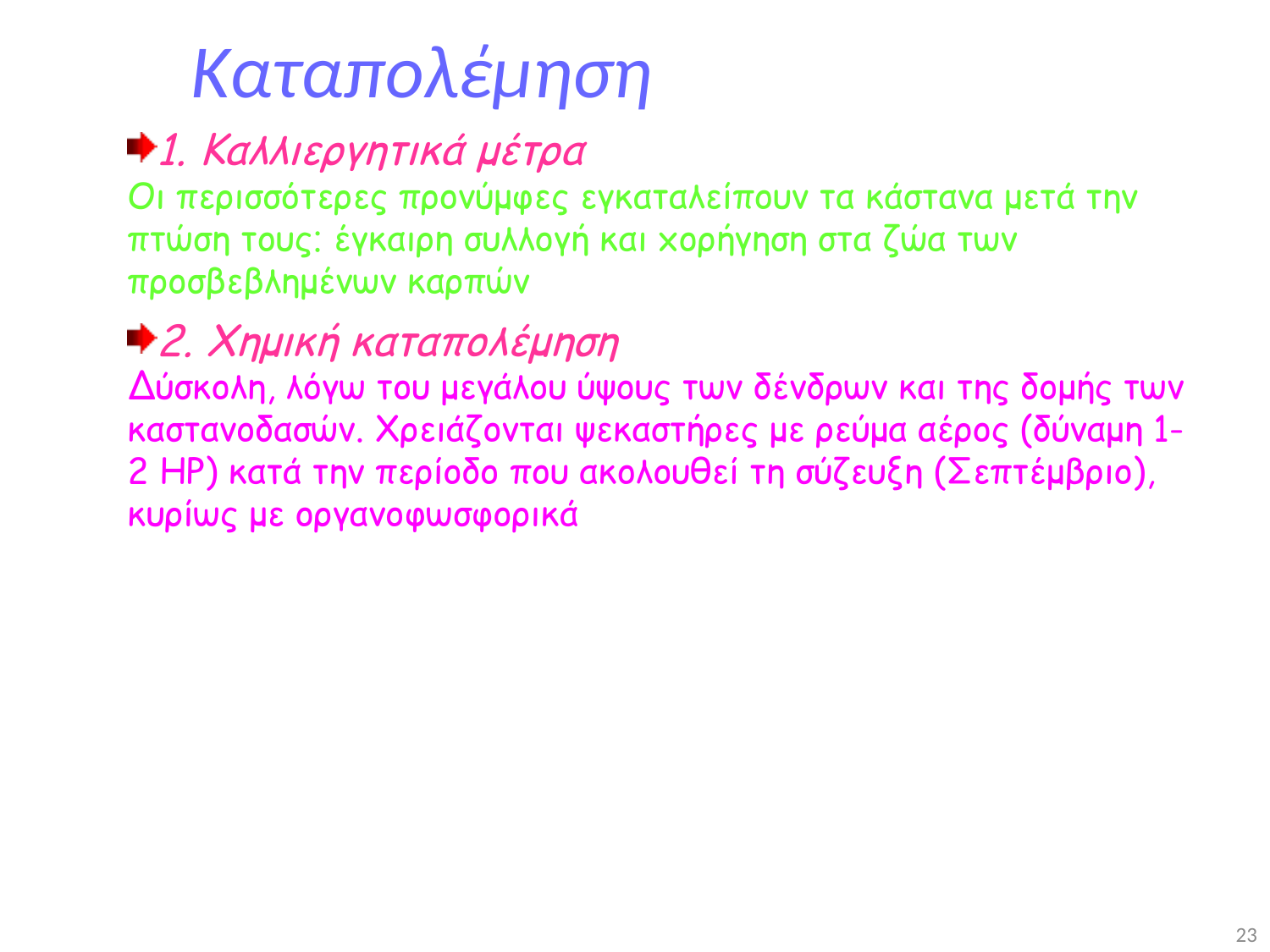

# Καταπολέμηση
1. Καλλιεργητικά μέτρα
Οι περισσότερες προνύμφες εγκαταλείπουν τα κάστανα μετά την πτώση τους: έγκαιρη συλλογή και χορήγηση στα ζώα των προσβεβλημένων καρπών
2. Χημική καταπολέμηση
Δύσκολη, λόγω του μεγάλου ύψους των δένδρων και της δομής των καστανοδασών. Χρειάζονται ψεκαστήρες με ρεύμα αέρος (δύναμη 1-2 HP) κατά την περίοδο που ακολουθεί τη σύζευξη (Σεπτέμβριο), κυρίως με οργανοφωσφορικά
23